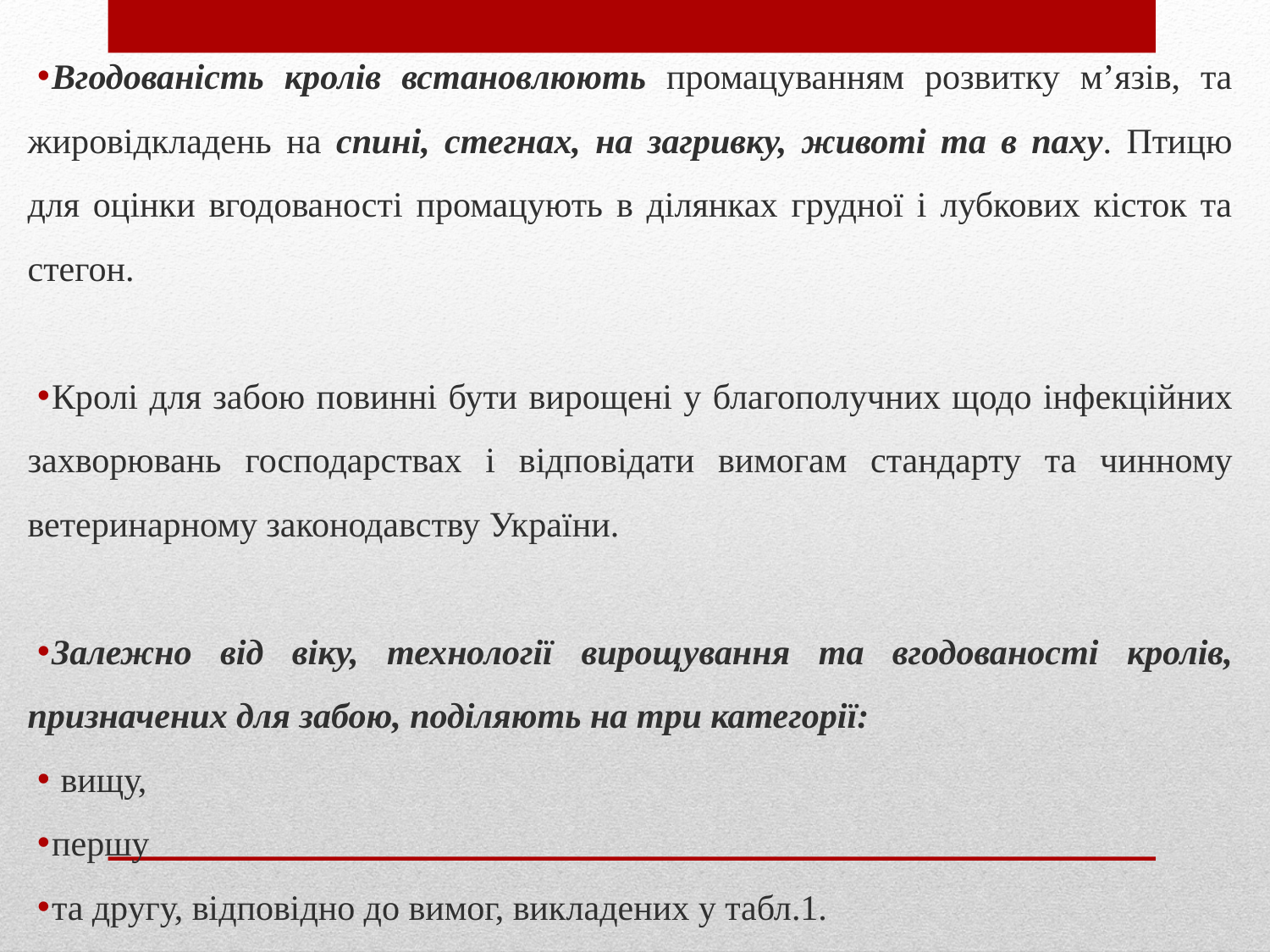

Вгодованість кролів встановлюють промацуванням розвитку м’язів, та жировідкладень на спині, стегнах, на загривку, животі та в паху. Птицю для оцінки вгодованості промацують в ділянках грудної і лубкових кісток та стегон.

Кролі для забою повинні бути вирощені у благополучних щодо інфекційних захворювань господарствах і відповідати вимогам стандарту та чинному ветеринарному законодавству України.

Залежно від віку, технології вирощування та вгодованості кролів, призначених для забою, поділяють на три категорії:
 вищу,
першу
та другу, відповідно до вимог, викладених у табл.1.